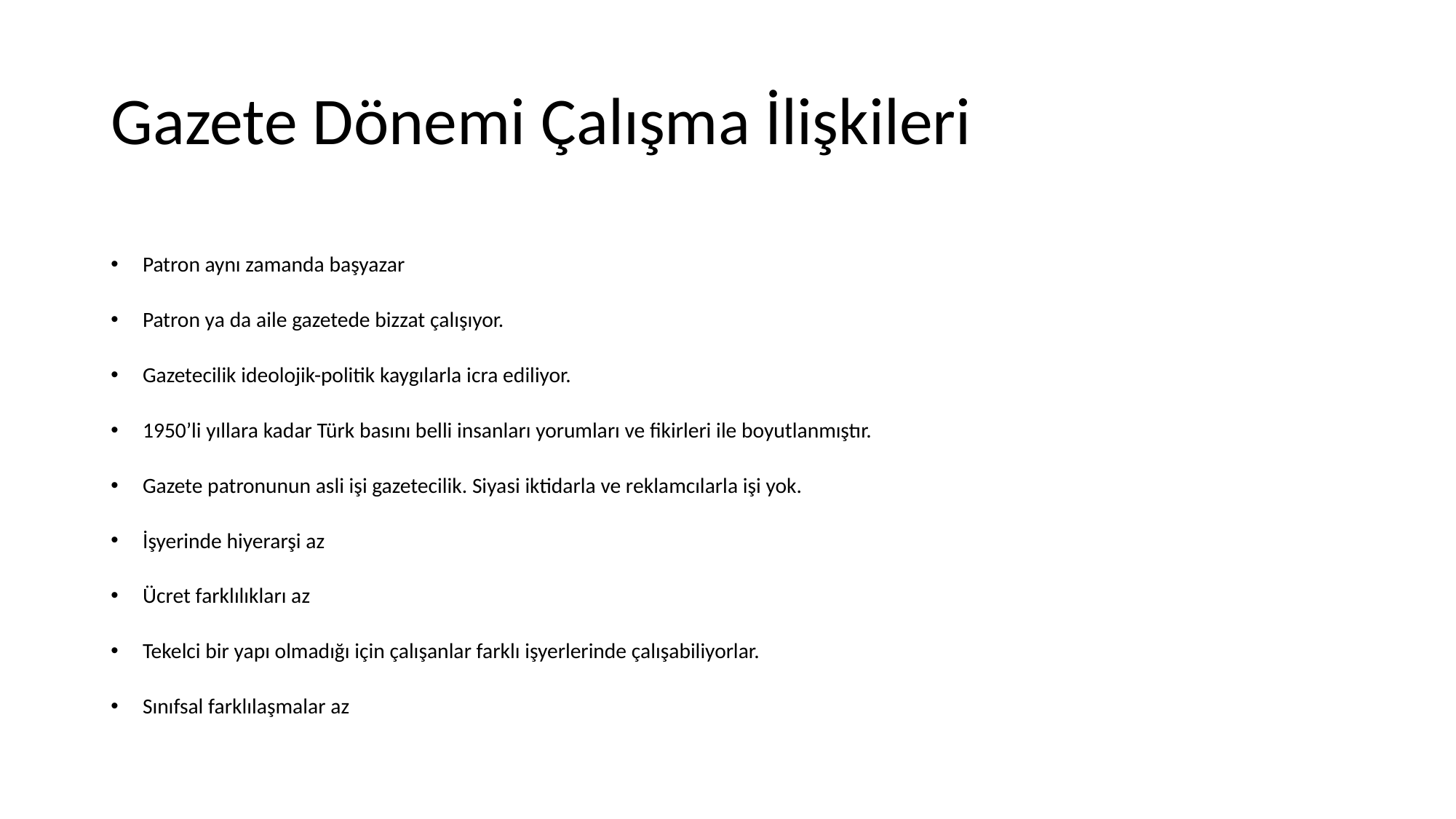

# Gazete Dönemi Çalışma İlişkileri

Patron aynı zamanda başyazar

Patron ya da aile gazetede bizzat çalışıyor.

Gazetecilik ideolojik-politik kaygılarla icra ediliyor.

1950’li yıllara kadar Türk basını belli insanları yorumları ve fikirleri ile boyutlanmıştır.

Gazete patronunun asli işi gazetecilik. Siyasi iktidarla ve reklamcılarla işi yok.

İşyerinde hiyerarşi az

Ücret farklılıkları az

Tekelci bir yapı olmadığı için çalışanlar farklı işyerlerinde çalışabiliyorlar.

Sınıfsal farklılaşmalar az